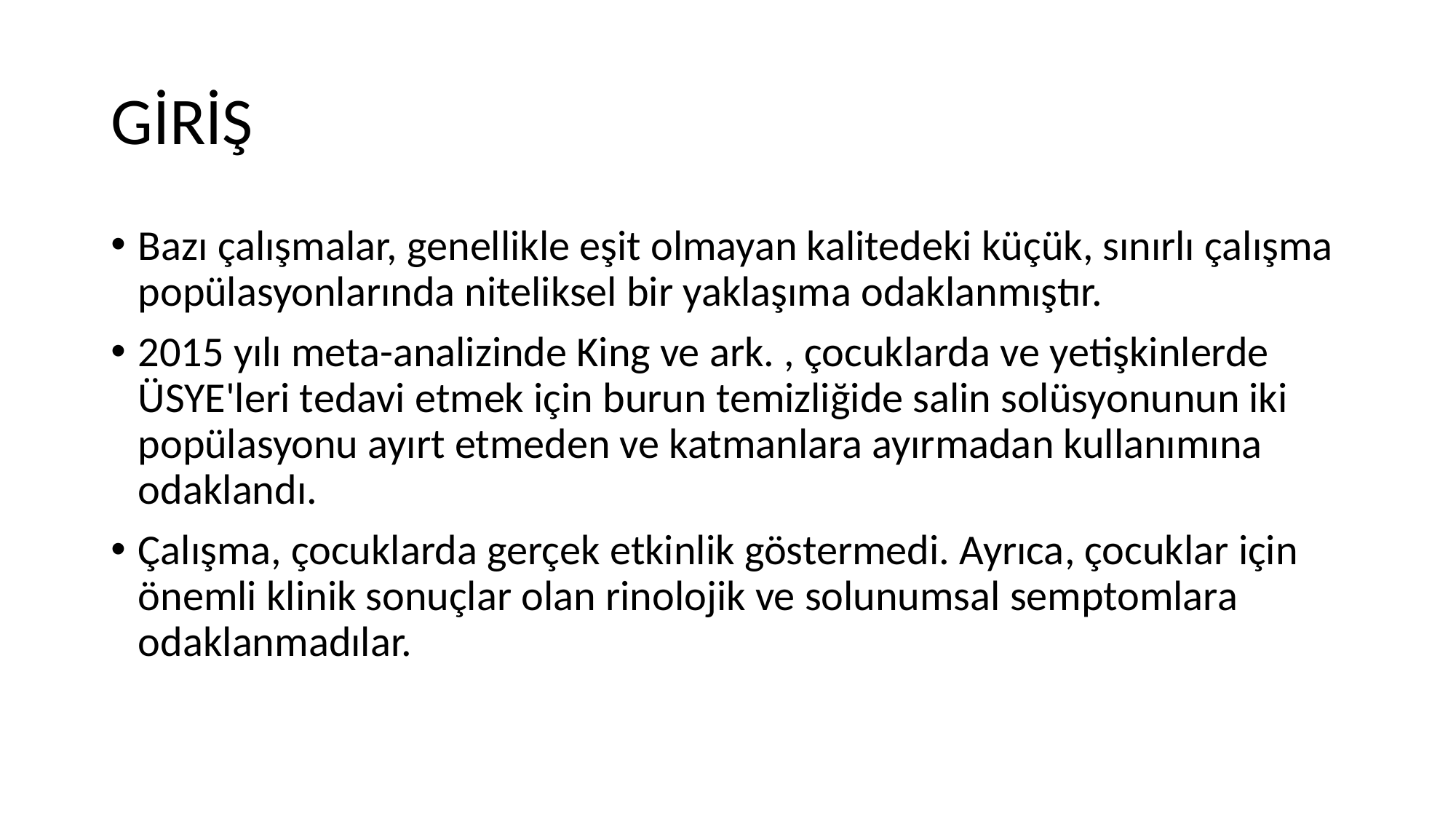

# GİRİŞ
Bazı çalışmalar, genellikle eşit olmayan kalitedeki küçük, sınırlı çalışma popülasyonlarında niteliksel bir yaklaşıma odaklanmıştır.
2015 yılı meta-analizinde King ve ark. , çocuklarda ve yetişkinlerde ÜSYE'leri tedavi etmek için burun temizliğide salin solüsyonunun iki popülasyonu ayırt etmeden ve katmanlara ayırmadan kullanımına odaklandı.
Çalışma, çocuklarda gerçek etkinlik göstermedi. Ayrıca, çocuklar için önemli klinik sonuçlar olan rinolojik ve solunumsal semptomlara odaklanmadılar.